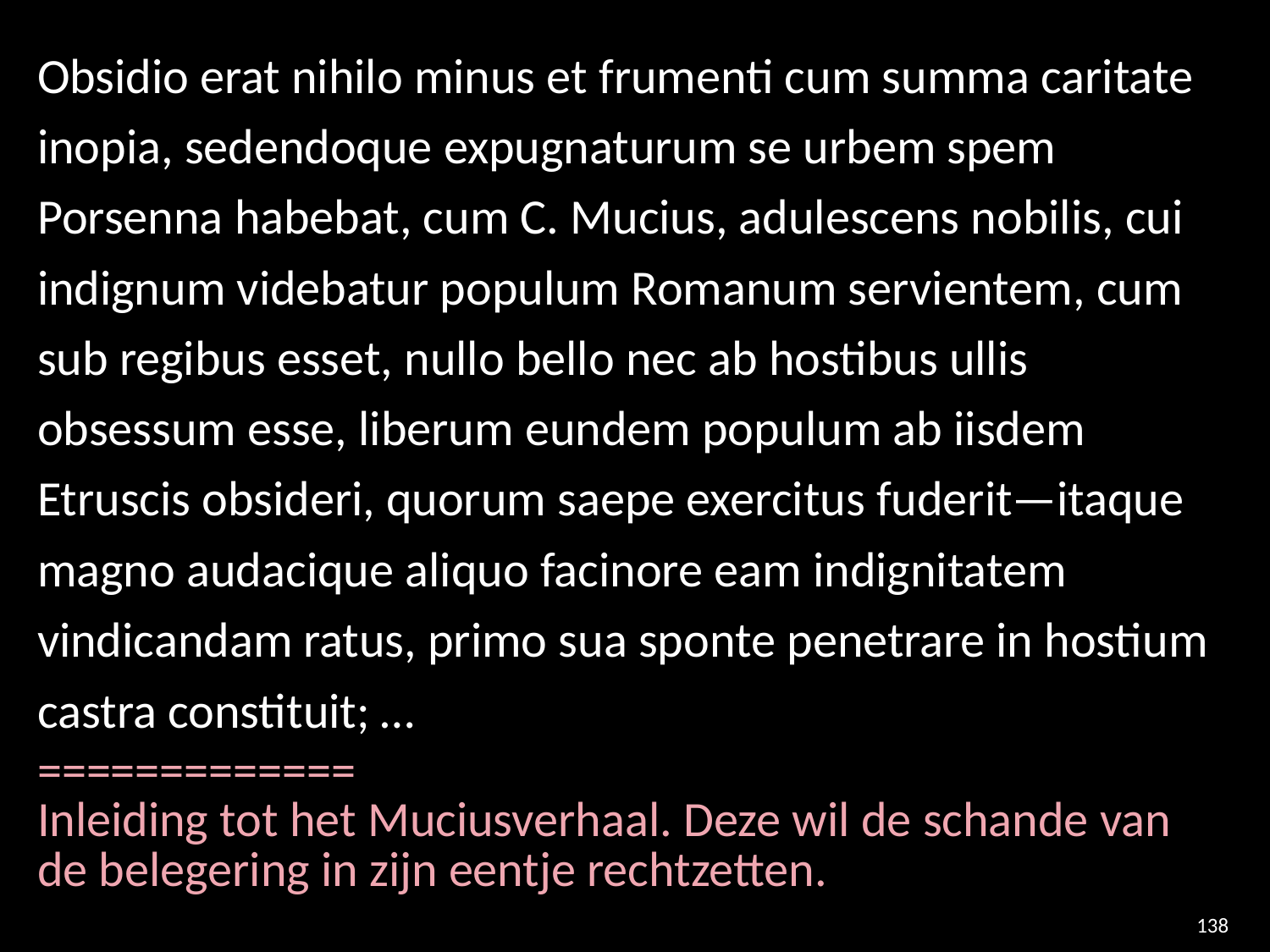

Obsidio erat nihilo minus et frumenti cum summa caritate inopia, sedendoque expugnaturum se urbem spem Porsenna habebat, cum C. Mucius, adulescens nobilis, cui indignum videbatur populum Romanum servientem, cum sub regibus esset, nullo bello nec ab hostibus ullis obsessum esse, liberum eundem populum ab iisdem Etruscis obsideri, quorum saepe exercitus fuderit—itaque magno audacique aliquo facinore eam indignitatem vindicandam ratus, primo sua sponte penetrare in hostium castra constituit; …
=============
Inleiding tot het Muciusverhaal. Deze wil de schande van de belegering in zijn eentje rechtzetten.
138